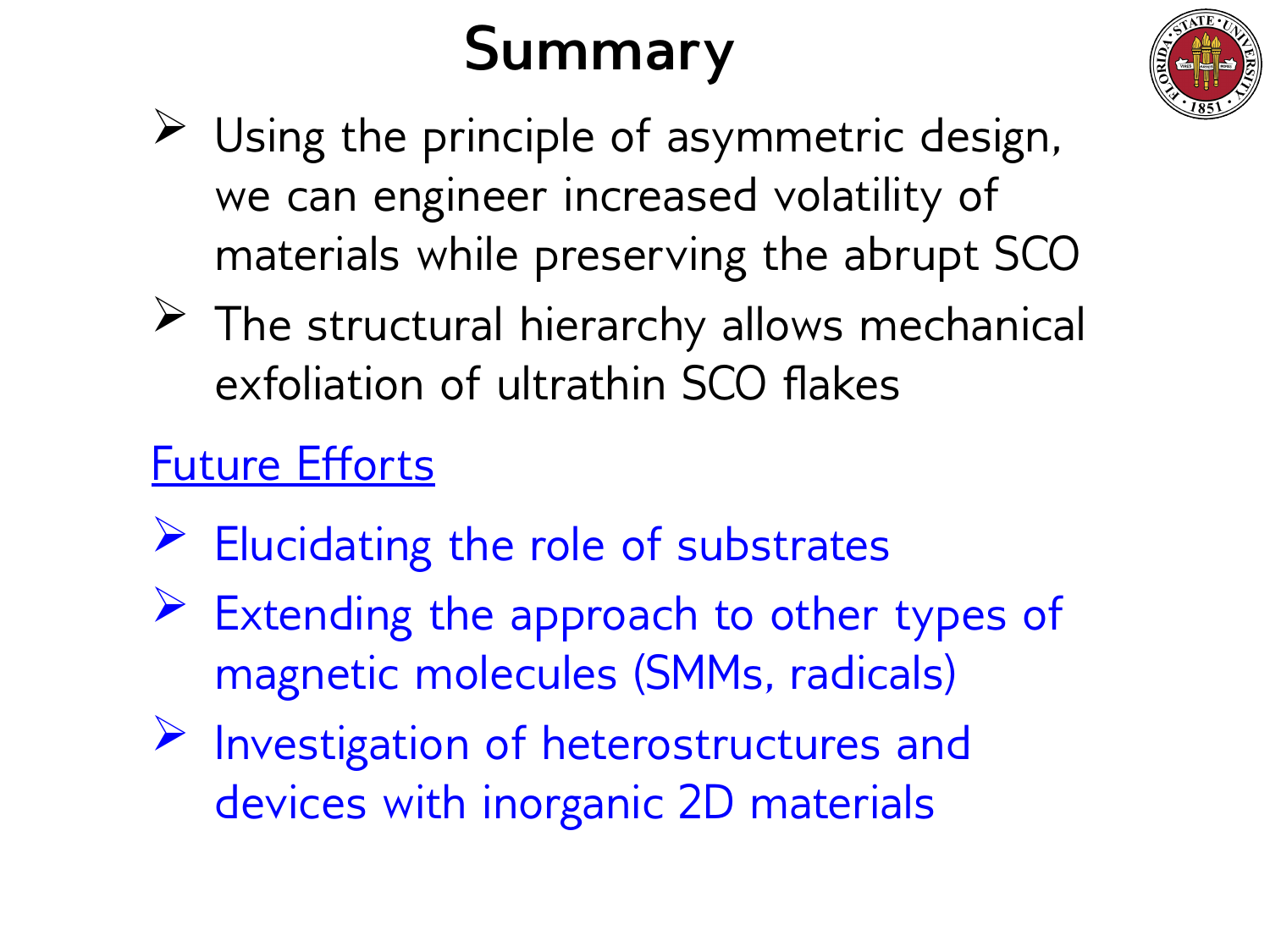

Summary
Using the principle of asymmetric design,
we can engineer increased volatility of materials while preserving the abrupt SCO
The structural hierarchy allows mechanical exfoliation of ultrathin SCO flakes
Future Efforts
Elucidating the role of substrates
Extending the approach to other types of magnetic molecules (SMMs, radicals)
Investigation of heterostructures and devices with inorganic 2D materials